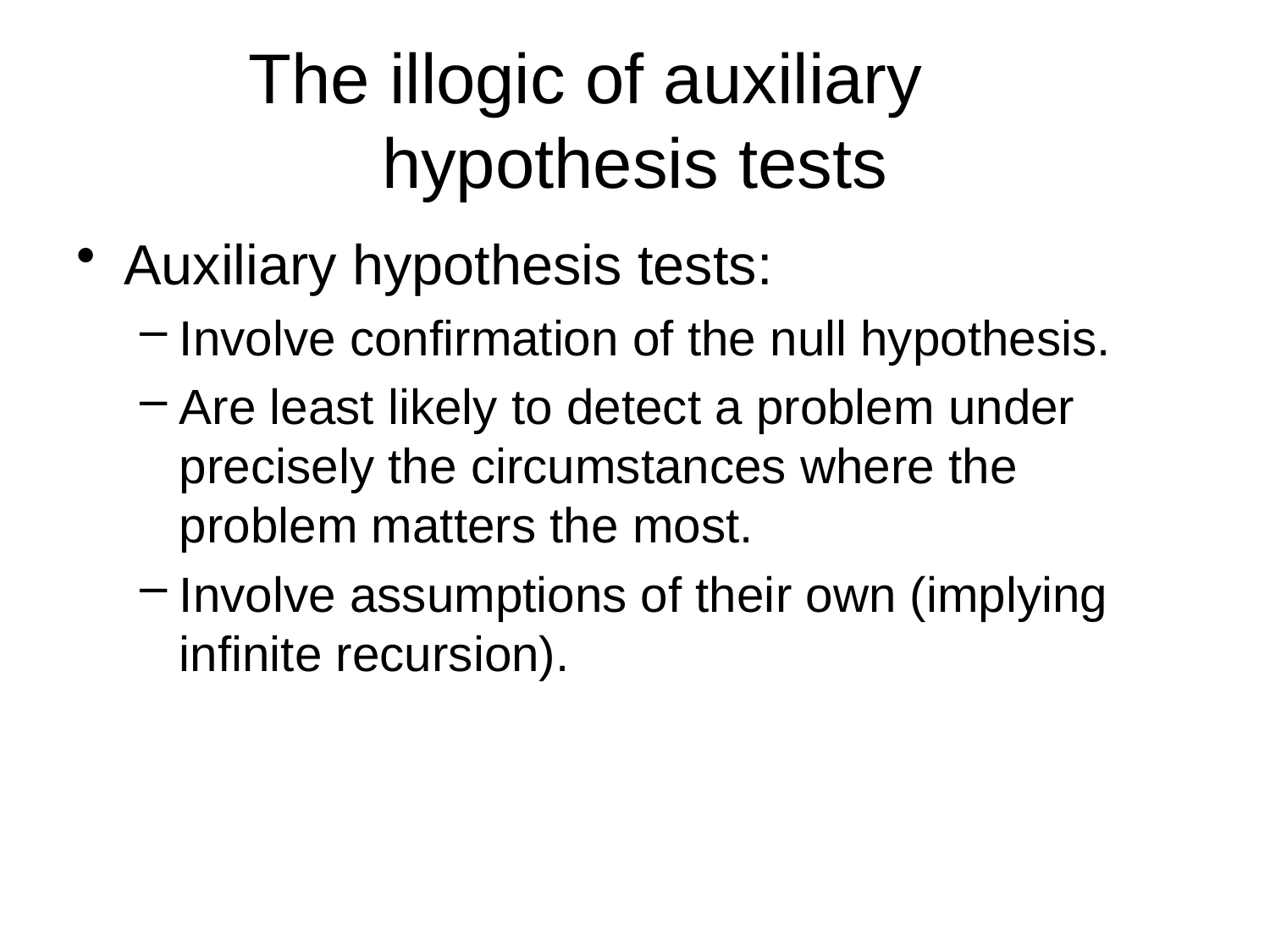

# The illogic of auxiliary      hypothesis tests
Auxiliary hypothesis tests:
Involve confirmation of the null hypothesis.
Are least likely to detect a problem under precisely the circumstances where the problem matters the most.
Involve assumptions of their own (implying infinite recursion).